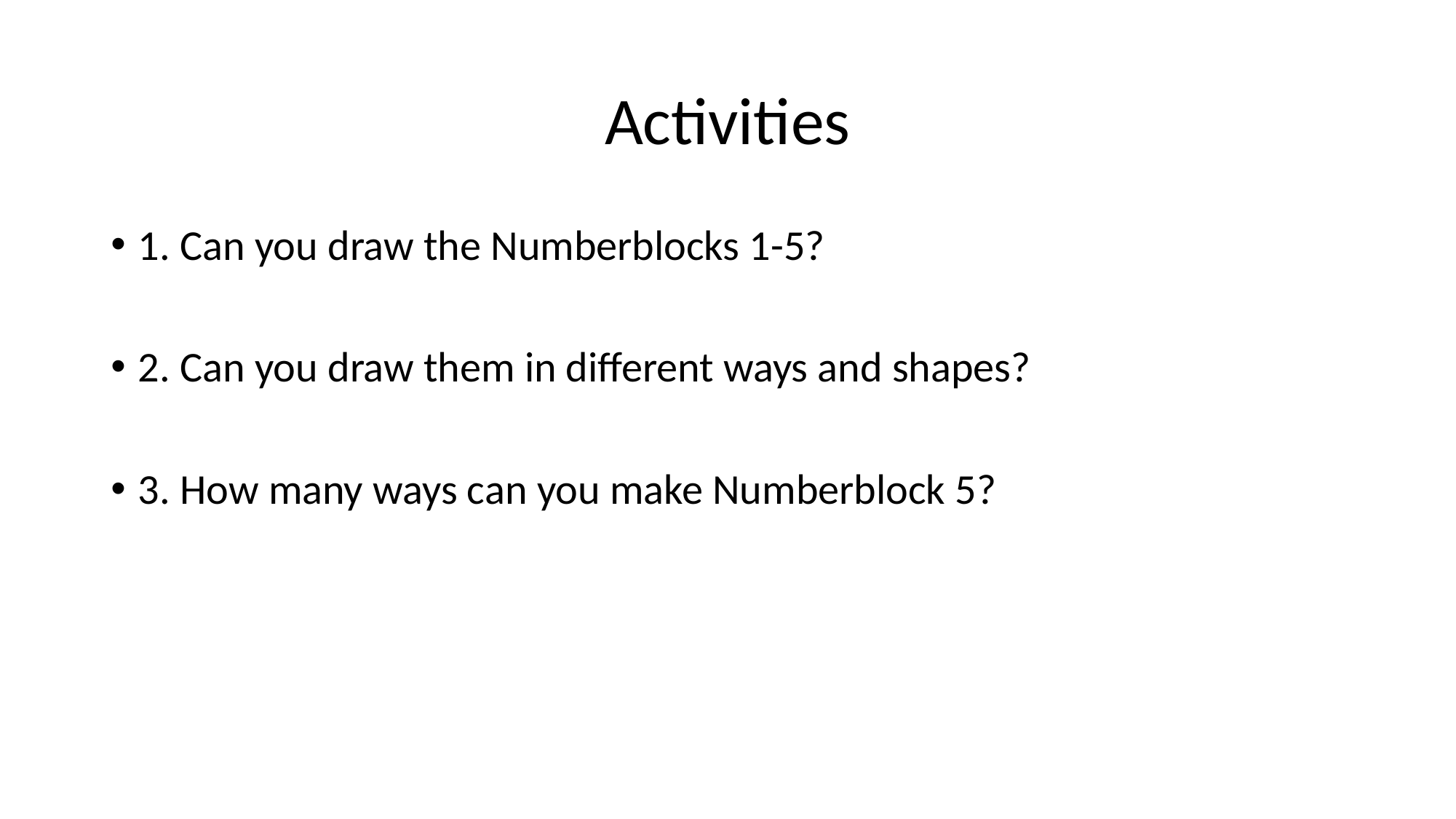

# Activities
1. Can you draw the Numberblocks 1-5?

2. Can you draw them in different ways and shapes?

3. How many ways can you make Numberblock 5?